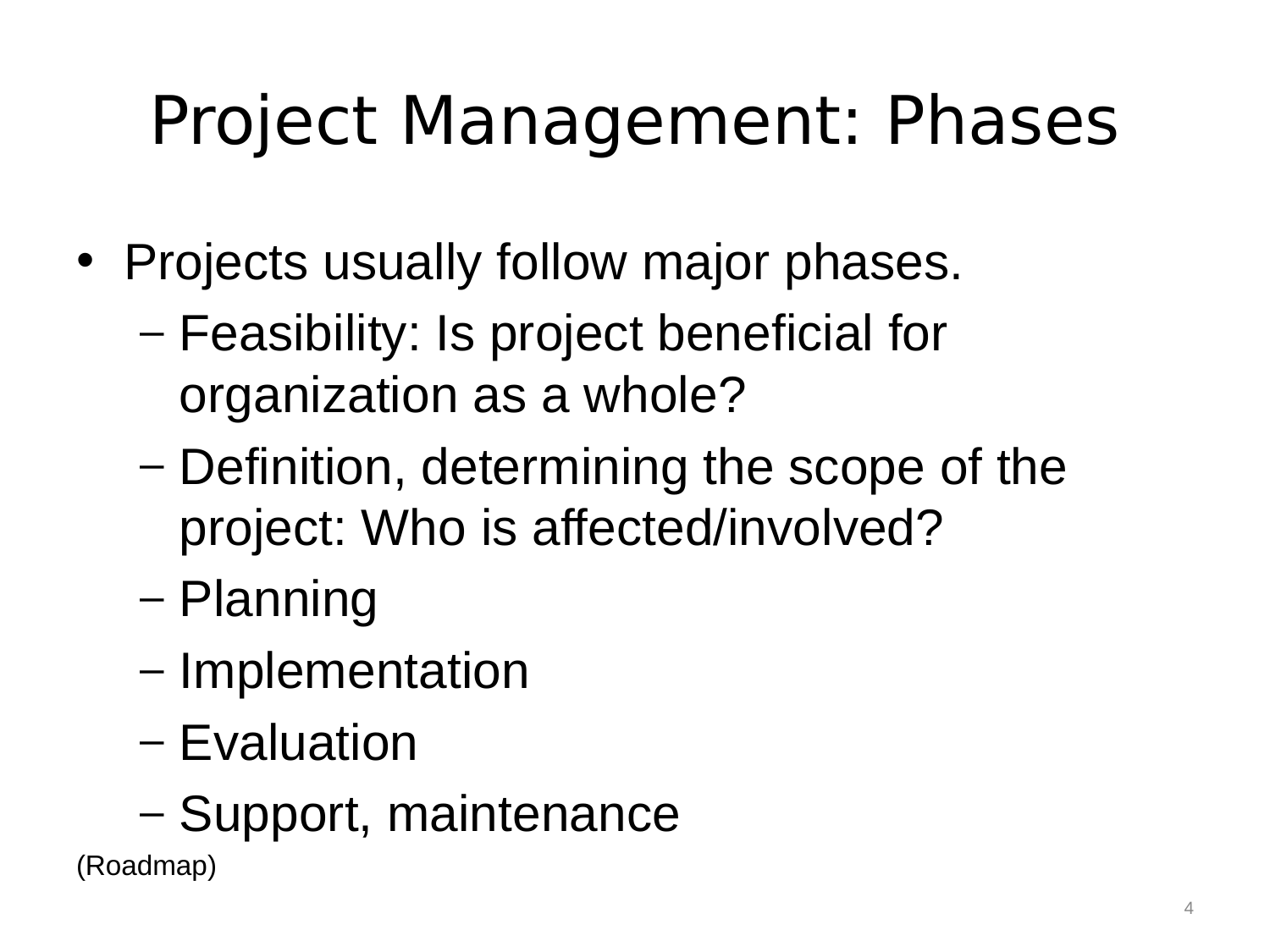

# Project Management: Phases
Projects usually follow major phases.
Feasibility: Is project beneficial for organization as a whole?
Definition, determining the scope of the project: Who is affected/involved?
Planning
Implementation
Evaluation
Support, maintenance
(Roadmap)
4